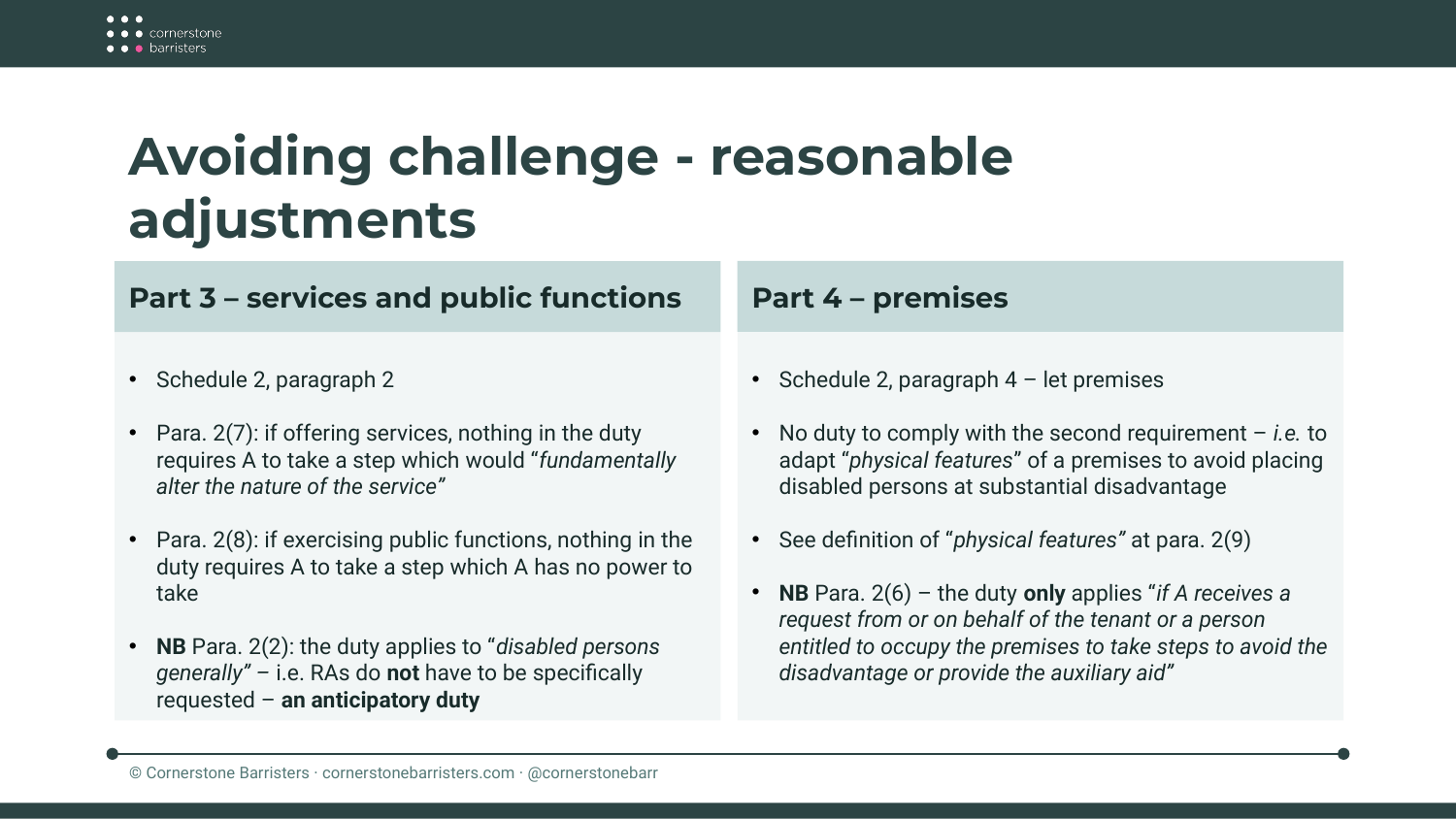

Avoiding challenge - reasonable adjustments
Part 4 – premises
Part 3 – services and public functions

Schedule 2, paragraph 4 – let premises

No duty to comply with the second requirement – i.e. to adapt “physical features” of a premises to avoid placing disabled persons at substantial disadvantage

See definition of “physical features” at para. 2(9)

NB Para. 2(6) – the duty only applies “if A receives a request from or on behalf of the tenant or a person entitled to occupy the premises to take steps to avoid the disadvantage or provide the auxiliary aid”

Schedule 2, paragraph 2

Para. 2(7): if offering services, nothing in the duty requires A to take a step which would “fundamentally alter the nature of the service”

Para. 2(8): if exercising public functions, nothing in the duty requires A to take a step which A has no power to take

NB Para. 2(2): the duty applies to “disabled persons generally” – i.e. RAs do not have to be specifically requested – an anticipatory duty